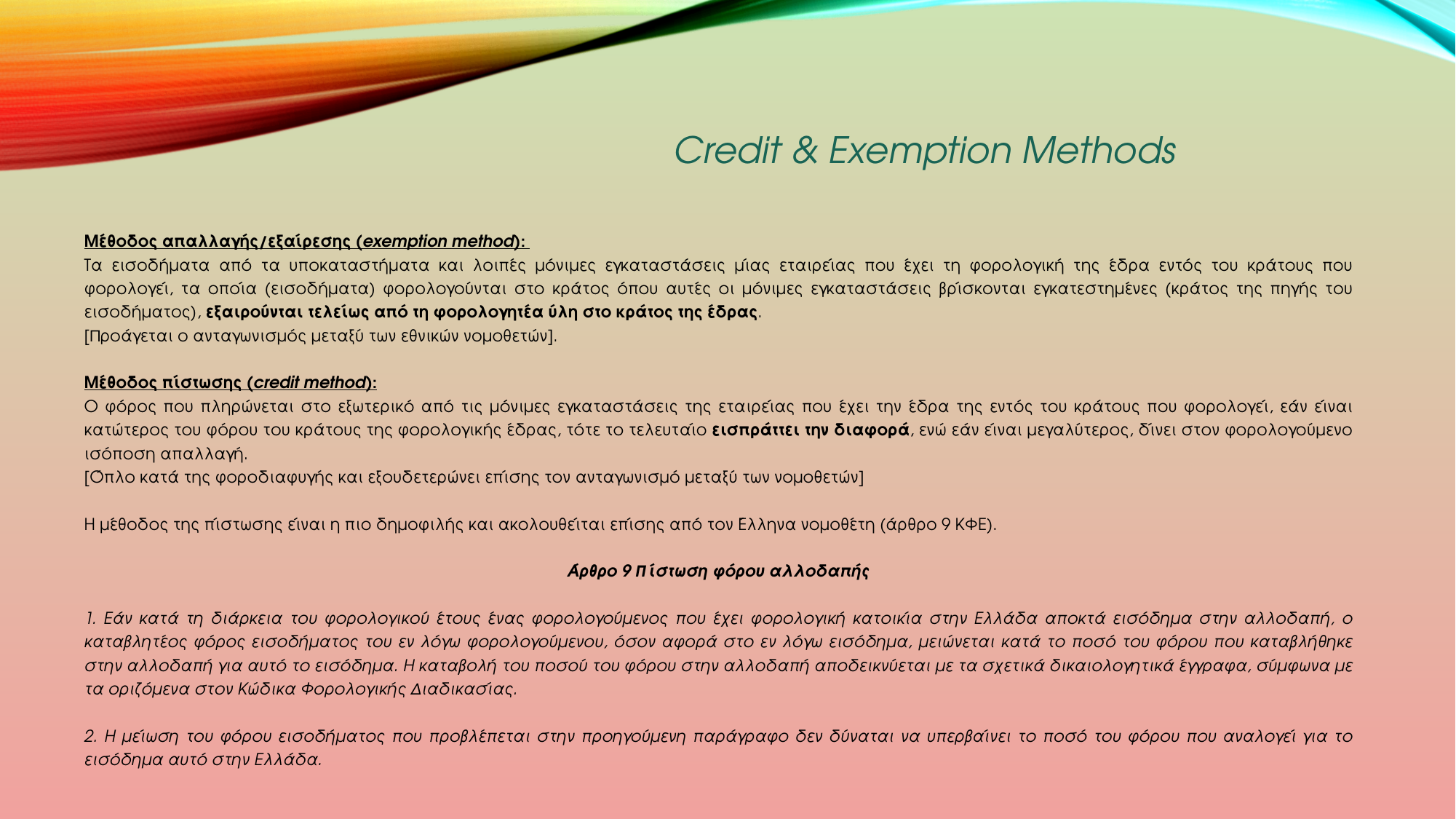

Credit & Exemption Methods
Μέθοδος απαλλαγής/εξαίρεσης (exemption method):
Τα εισοδήματα από τα υποκαταστήματα και λοιπές μόνιμες εγκαταστάσεις μίας εταιρείας που έχει τη φορολογική της έδρα εντός του κράτους που φορολογεί, τα οποία (εισοδήματα) φορολογούνται στο κράτος όπου αυτές οι μόνιμες εγκαταστάσεις βρίσκονται εγκατεστημένες (κράτος της πηγής του εισοδήματος), εξαιρούνται τελείως από τη φορολογητέα ύλη στο κράτος της έδρας.
[Προάγεται ο ανταγωνισμός μεταξύ των εθνικών νομοθετών].

Μέθοδος πίστωσης (credit method):
O φόρος που πληρώνεται στο εξωτερικό από τις μόνιμες εγκαταστάσεις της εταιρείας που έχει την έδρα της εντός του κράτους που φορολογεί, εάν είναι κατώτερος του φόρου του κράτους της φορολογικής έδρας, τότε το τελευταίο εισπράττει την διαφορά, ενώ εάν είναι μεγαλύτερος, δίνει στον φορολογούμενο ισόποση απαλλαγή.
[Όπλο κατά της φοροδιαφυγής και εξουδετερώνει επίσης τον ανταγωνισμό μεταξύ των νομοθετών]

Η μέθοδος της πίστωσης είναι η πιο δημοφιλής και ακολουθείται επίσης από τον Έλληνα νομοθέτη (άρθρο 9 ΚΦΕ).

Άρθρο 9 Πίστωση φόρου αλλοδαπής

1. Εάν κατά τη διάρκεια του φορολογικού έτους ένας φορολογούμενος που έχει φορολογική κατοικία στην Ελλάδα αποκτά εισόδημα στην αλλοδαπή, ο καταβλητέος φόρος εισοδήματος του εν λόγω φορολογούμενου, όσον αφορά στο εν λόγω εισόδημα, μειώνεται κατά το ποσό του φόρου που καταβλήθηκε στην αλλοδαπή για αυτό το εισόδημα. Η καταβολή του ποσού του φόρου στην αλλοδαπή αποδεικνύεται με τα σχετικά δικαιολογητικά έγγραφα, σύμφωνα με τα οριζόμενα στον Κώδικα Φορολογικής Διαδικασίας.

2. Η μείωση του φόρου εισοδήματος που προβλέπεται στην προηγούμενη παράγραφο δεν δύναται να υπερβαίνει το ποσό του φόρου που αναλογεί για το εισόδημα αυτό στην Ελλάδα.